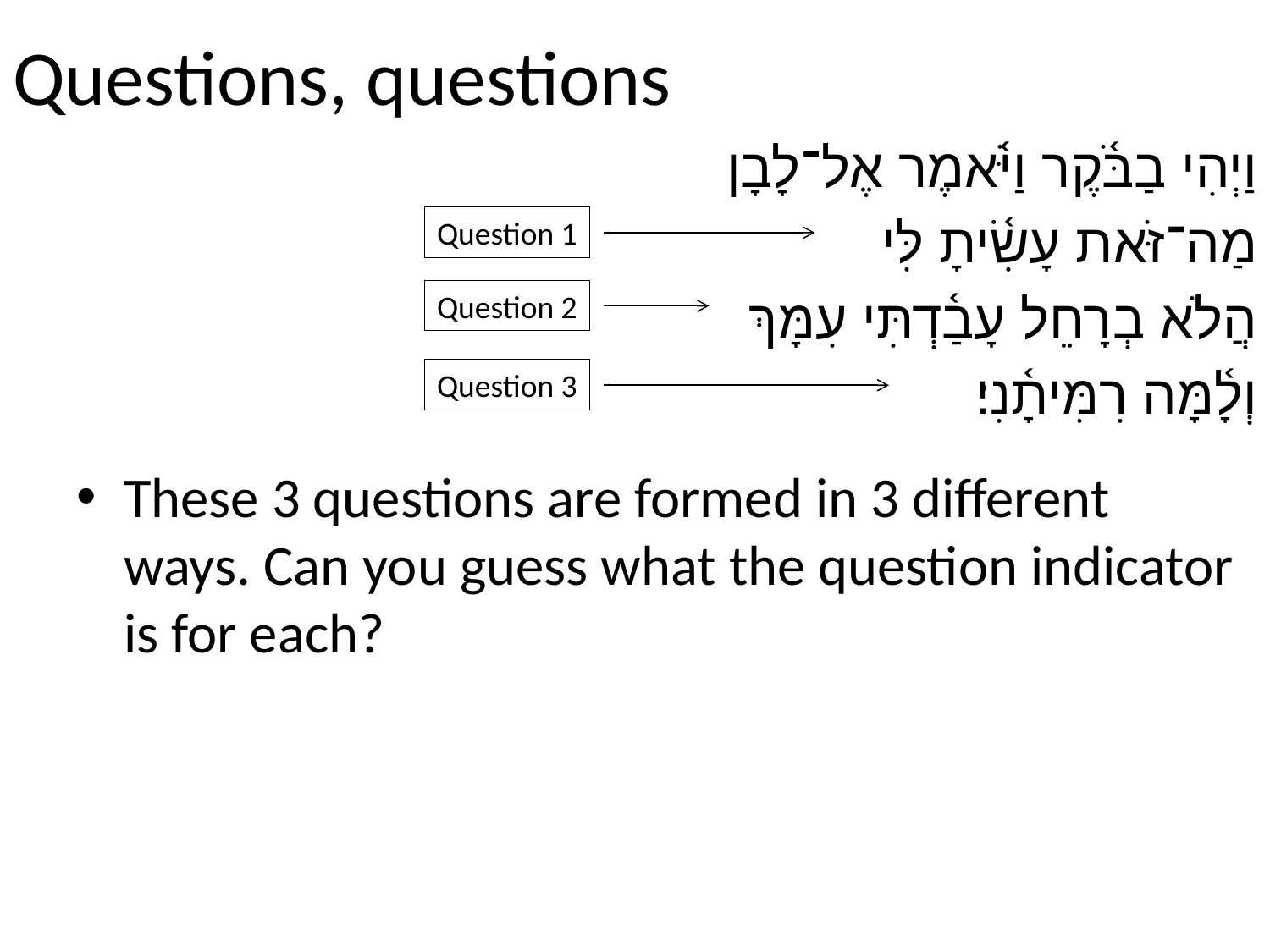

# Questions, questions
וַיְהִי בַבֹּ֫קֶר וַיֹּ֫אמֶר אֶל־לָבָן
	מַה־זֹּאת עָשִׂ֫יתָ לִּי
	הֲלֹא בְרָחֵל עָבַ֫דְתִּי עִמָּךְ
	וְלָ֫מָּה רִמִּיתָ֫נִי׃
Question 1
Question 2
Question 3
These 3 questions are formed in 3 different ways. Can you guess what the question indicator is for each?